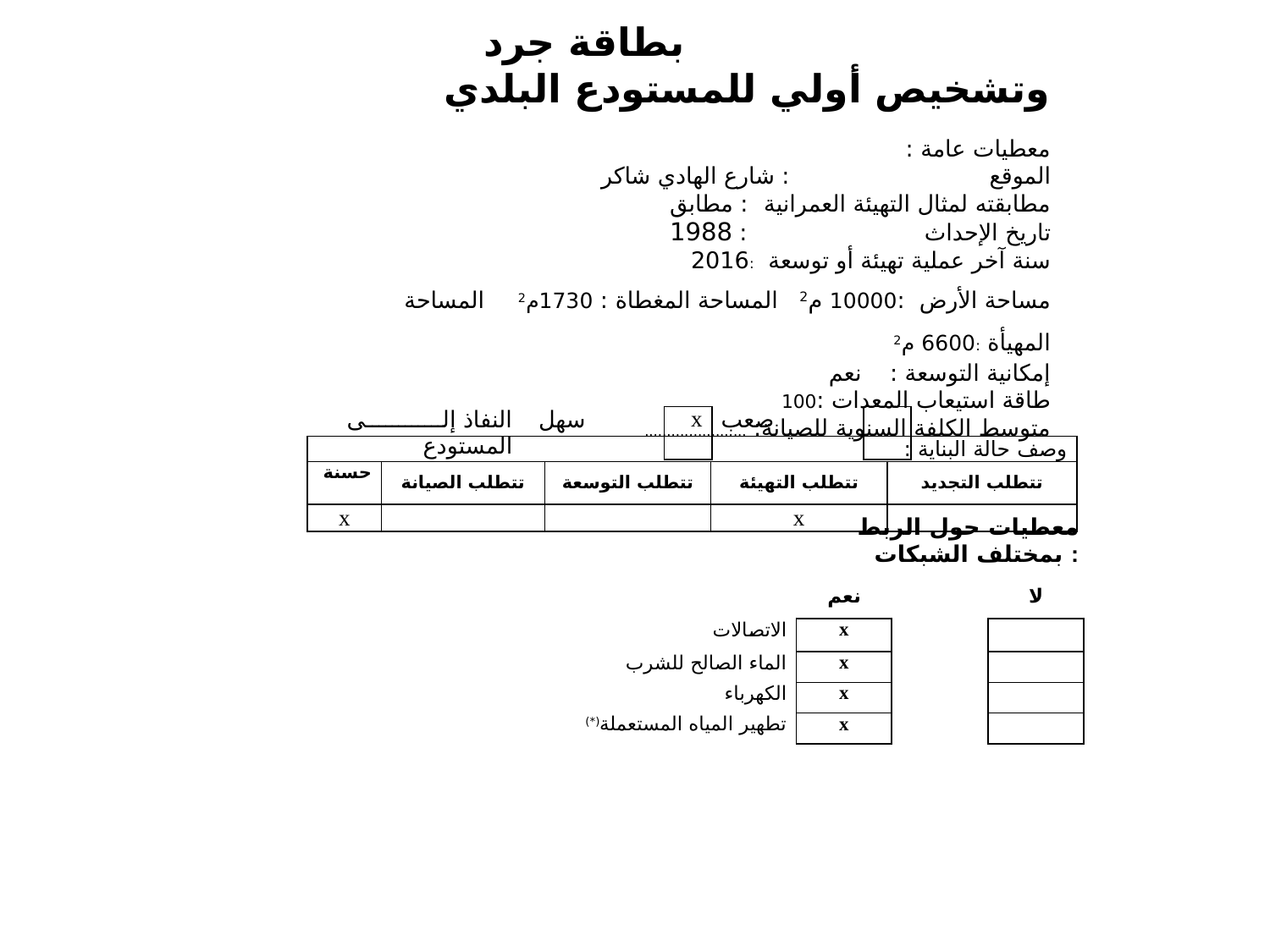

بطاقة جرد وتشخيص أولي للمستودع البلدي

معطيات عامة :
الموقع			 : شارع الهادي شاكر
مطابقته لمثال التهيئة العمرانية	  : مطابق
تاريخ الإحداث 		  : 1988
سنة آخر عملية تهيئة أو توسعة  :2016
مساحة الأرض  :10000 م2   المساحة المغطاة : 1730م2   المساحة المهيأة :6600 م2
إمكانية التوسعة :    نعم
طاقة استيعاب المعدات :100
متوسط الكلفة السنوية للصيانة: .......................

| النفاذ إلى المستودع | سهل | x | صعب |  |  |
| --- | --- | --- | --- | --- | --- |
| وصف حالة البناية : |  |  |  |  |
| --- | --- | --- | --- | --- |
| حسنة | تتطلب الصيانة | تتطلب التوسعة | تتطلب التهيئة | تتطلب التجديد |
| x |  |  | x |  |
معطيات حول الربط بمختلف الشبكات :

|  | نعم |  | لا |
| --- | --- | --- | --- |
| الاتصالات | x |  |  |
| الماء الصالح للشرب | x |  |  |
| الكهرباء | x |  |  |
| تطهير المياه المستعملة(\*) | x |  |  |